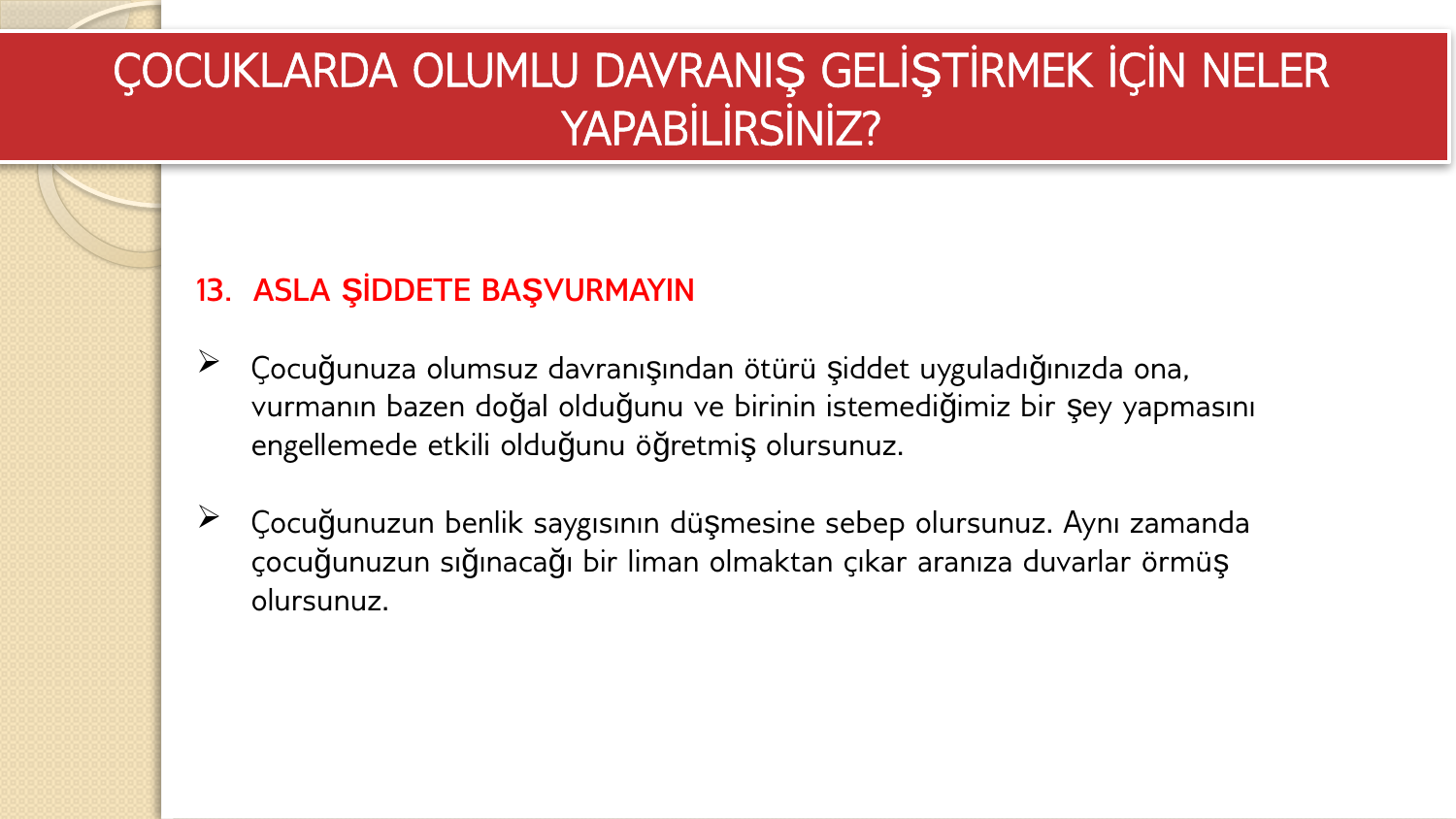

ÇOCUKLARDA OLUMLU DAVRANIŞ GELİŞTİRMEK İÇİN NELER YAPABİLİRSİNİZ?
13.  ASLA ŞİDDETE BAŞVURMAYIN

Çocuğunuza olumsuz davranışından ötürü şiddet uyguladığınızda ona, vurmanın bazen doğal olduğunu ve birinin istemediğimiz bir şey yapmasını engellemede etkili olduğunu öğretmiş olursunuz.

Çocuğunuzun benlik saygısının düşmesine sebep olursunuz. Aynı zamanda çocuğunuzun sığınacağı bir liman olmaktan çıkar aranıza duvarlar örmüş olursunuz.